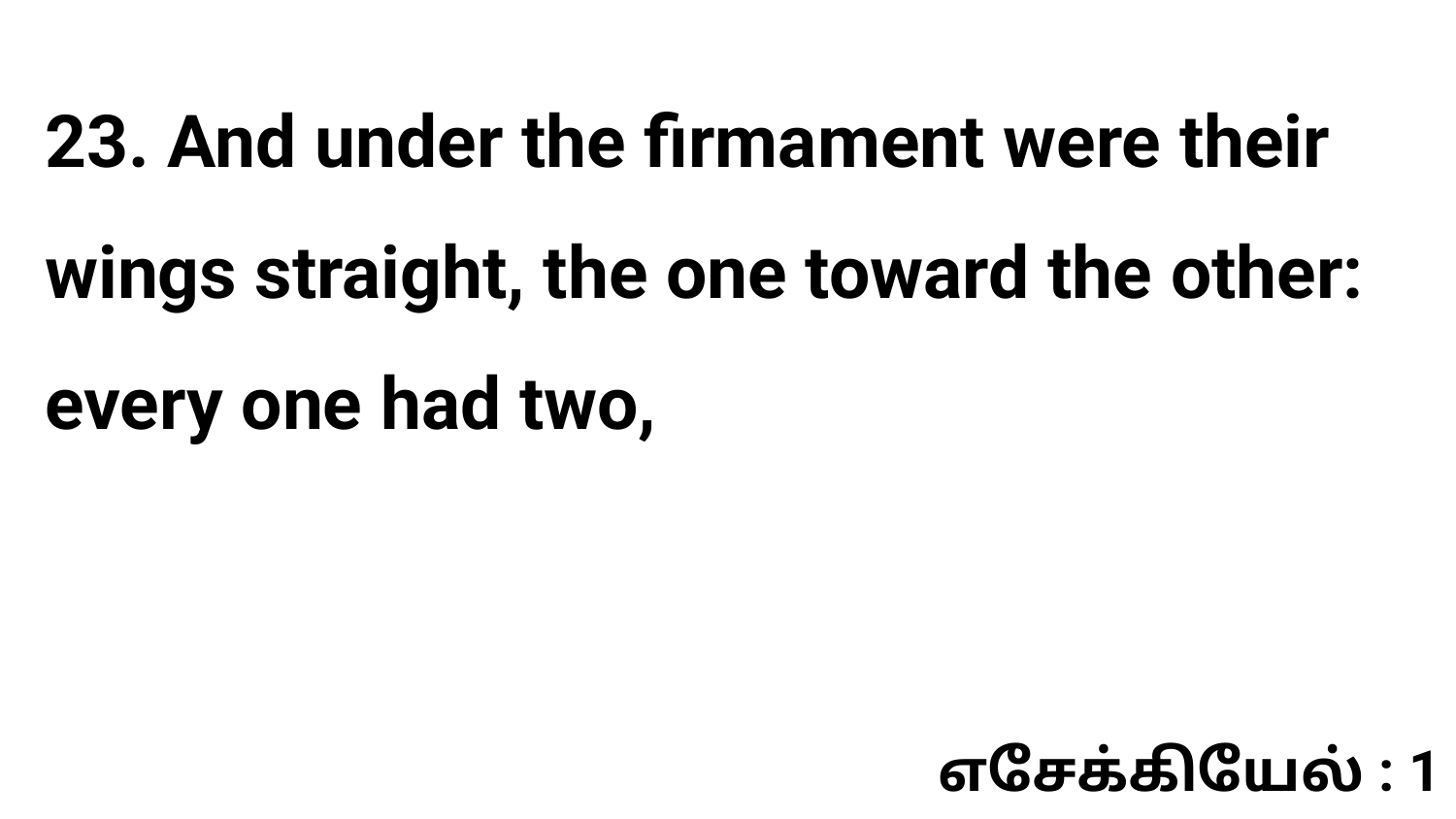

23. And under the firmament were their wings straight, the one toward the other: every one had two,
எசேக்கியேல் : 1